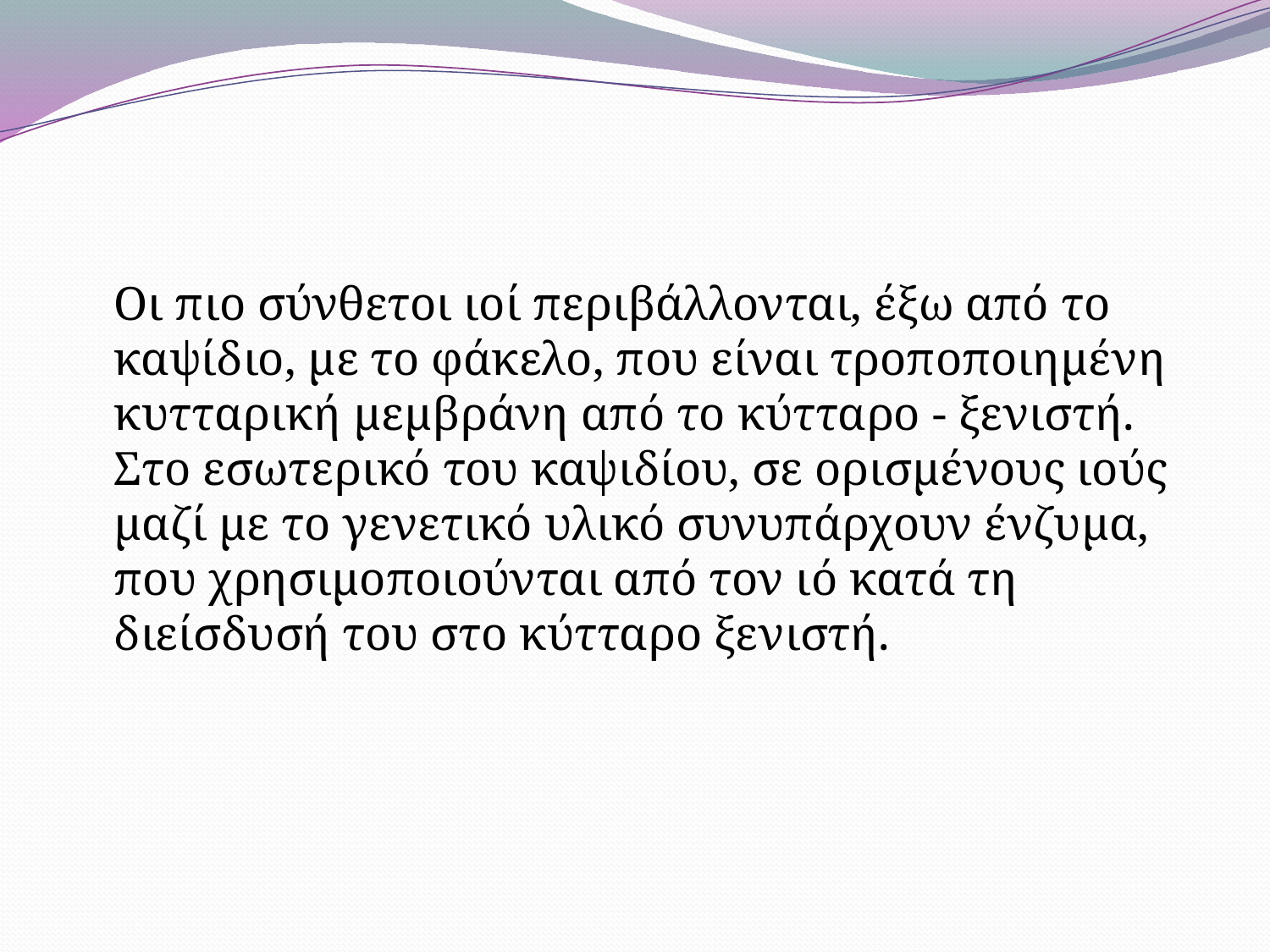

#
	Οι πιο σύνθετοι ιοί περιβάλλονται, έξω από το καψίδιο, με το φάκελο, που είναι τροποποιημένη κυτταρική μεμβράνη από το κύτταρο - ξενιστή. Στο εσωτερικό του καψιδίου, σε ορισμένους ιούς μαζί με το γενετικό υλικό συνυπάρχουν ένζυμα, που χρησιμοποιούνται από τον ιό κατά τη διείσδυσή του στο κύτταρο ξενιστή.